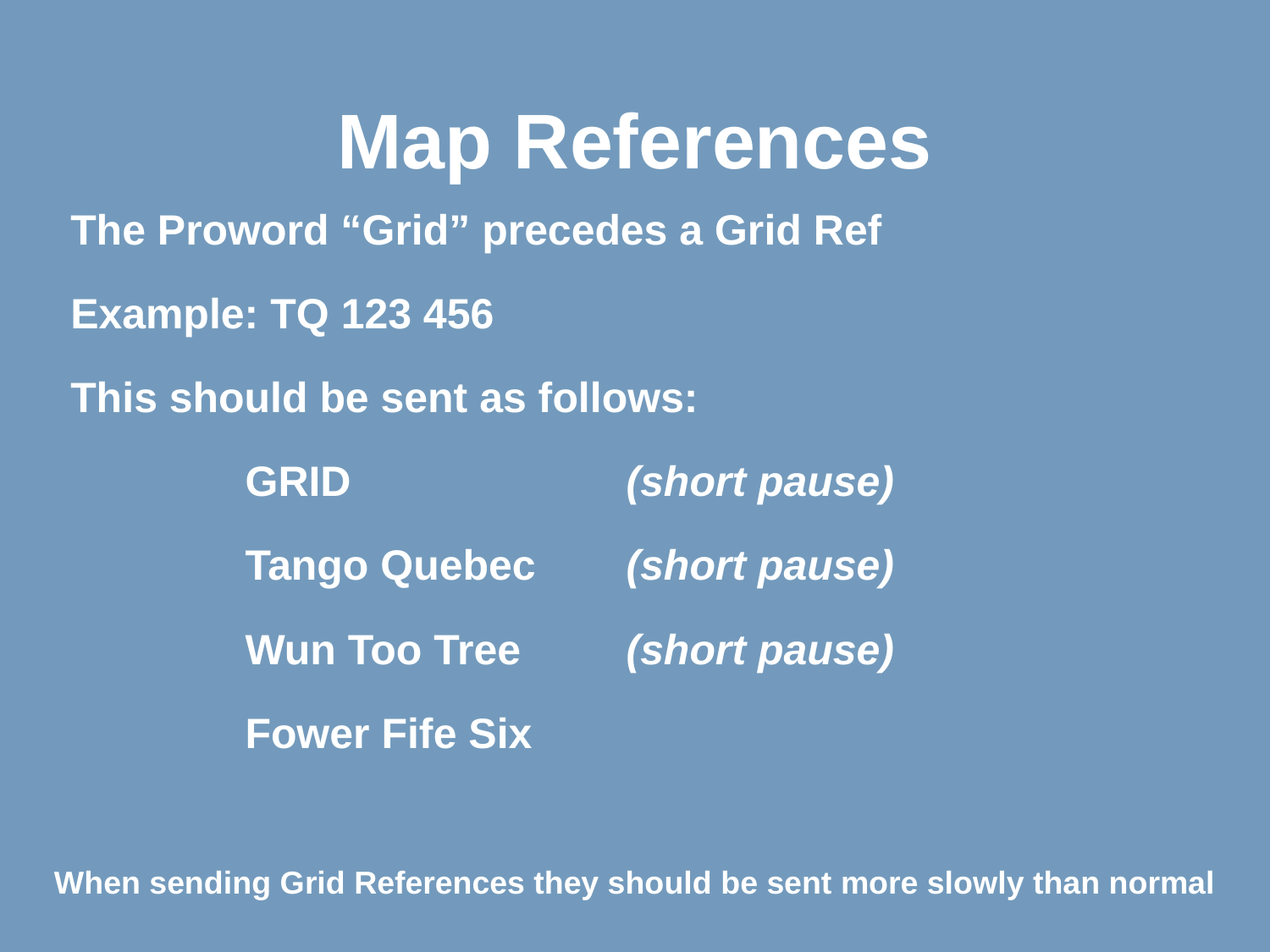

Map References
The Proword “Grid” precedes a Grid Ref

Example: TQ 123 456

This should be sent as follows:

		GRID			(short pause)

		Tango Quebec  	(short pause)

		Wun Too Tree 	(short pause)

		Fower Fife Six
When sending Grid References they should be sent more slowly than normal